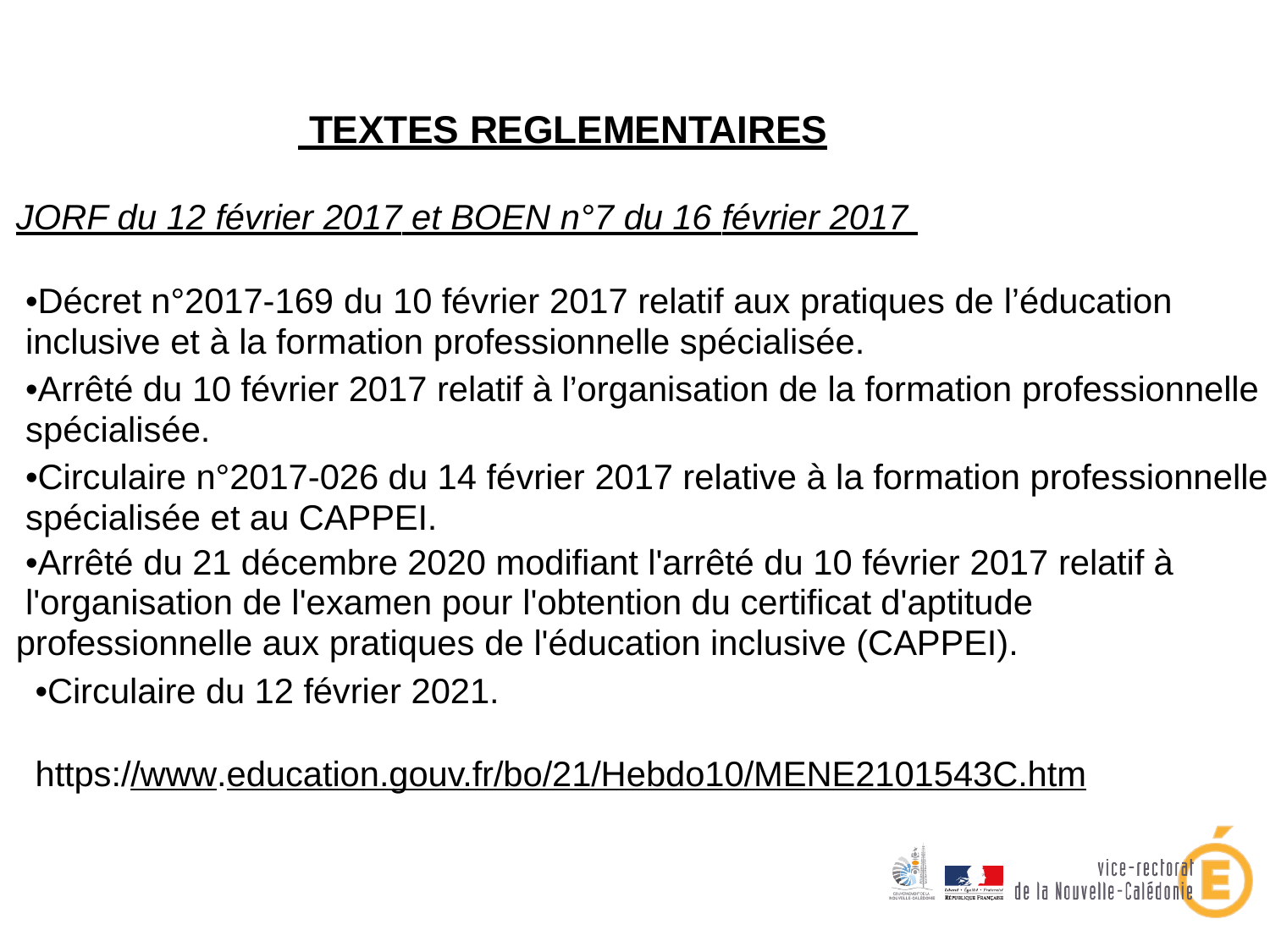

# TEXTES REGLEMENTAIRES
JORF du 12 février 2017 et BOEN n°7 du 16 février 2017

•Décret n°2017-169 du 10 février 2017 relatif aux pratiques de l’éducation  inclusive et à la formation professionnelle spécialisée.
•Arrêté du 10 février 2017 relatif à l’organisation de la formation professionnelle  spécialisée.
•Circulaire n°2017-026 du 14 février 2017 relative à la formation professionnelle  spécialisée et au CAPPEI.
•Arrêté du 21 décembre 2020 modifiant l'arrêté du 10 février 2017 relatif à  l'organisation de l'examen pour l'obtention du certificat d'aptitude  professionnelle aux pratiques de l'éducation inclusive (CAPPEI).
•Circulaire du 12 février 2021.

https://www.education.gouv.fr/bo/21/Hebdo10/MENE2101543C.htm